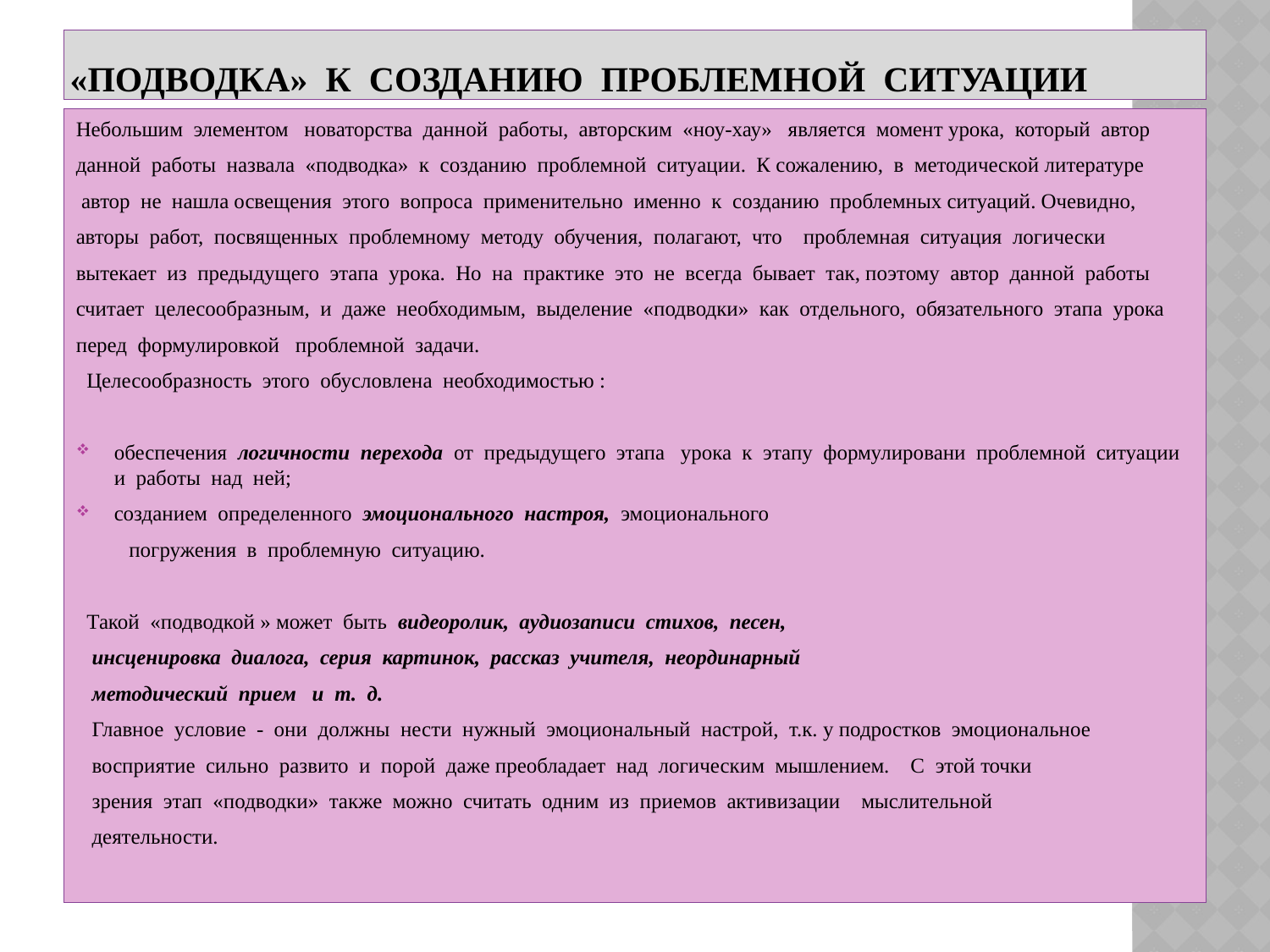

# «Подводка»  к  созданию  проблемной  ситуации
Небольшим  элементом   новаторства  данной  работы,  авторским  «ноу-хау»   является  момент урока,  который  автор
данной  работы  назвала  «подводка»  к  созданию  проблемной  ситуации.  К сожалению,  в  методической литературе
 автор  не  нашла освещения  этого  вопроса  применительно  именно  к  созданию  проблемных ситуаций. Очевидно,
авторы  работ,  посвященных  проблемному  методу  обучения,  полагают,  что    проблемная  ситуация  логически
вытекает  из  предыдущего  этапа  урока.  Но  на  практике  это  не  всегда  бывает  так, поэтому  автор  данной  работы
считает  целесообразным,  и  даже  необходимым,  выделение  «подводки»  как  отдельного,  обязательного  этапа  урока
перед  формулировкой   проблемной  задачи.
  Целесообразность  этого  обусловлена  необходимостью :

обеспечения  логичности  перехода  от  предыдущего  этапа   урока  к  этапу  формулировани  проблемной  ситуации и  работы  над  ней;
созданием  определенного  эмоционального  настроя,  эмоционального
          погружения  в  проблемную  ситуацию.

  Такой  «подводкой » может  быть  видеоролик,  аудиозаписи  стихов,  песен,
   инсценировка  диалога,  серия  картинок,  рассказ  учителя,  неординарный
   методический  прием   и  т.  д.
   Главное  условие  -  они  должны  нести  нужный  эмоциональный  настрой,  т.к. у подростков  эмоциональное
   восприятие  сильно  развито  и  порой  даже преобладает  над  логическим  мышлением.    С  этой точки
   зрения  этап  «подводки»  также  можно  считать  одним  из  приемов  активизации    мыслительной
   деятельности.